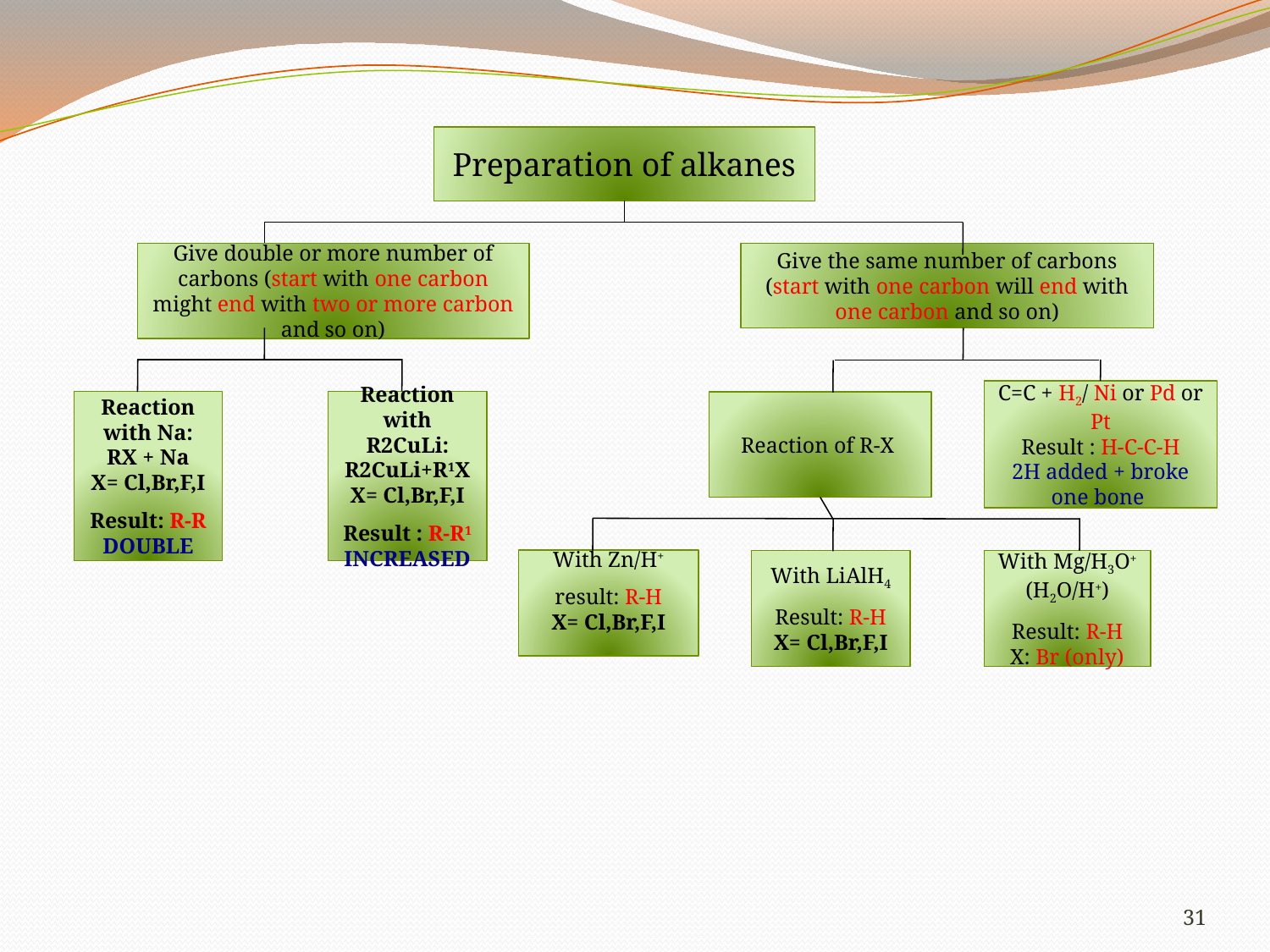

Preparation of alkanes
Give double or more number of carbons (start with one carbon might end with two or more carbon and so on)

Give the same number of carbons (start with one carbon will end with one carbon and so on)

C=C + H2/ Ni or Pd or Pt
Result : H-C-C-H
2H added + broke one bone
Reaction with Na:
RX + Na
X= Cl,Br,F,I

Result: R-R
DOUBLE
Reaction with R2CuLi: R2CuLi+R1X
X= Cl,Br,F,I

Result : R-R1
INCREASED
Reaction of R-X

With Zn/H+

result: R-H
X= Cl,Br,F,I

With LiAlH4

Result: R-H
X= Cl,Br,F,I
With Mg/H3O+ (H2O/H+)

Result: R-H
X: Br (only)
31